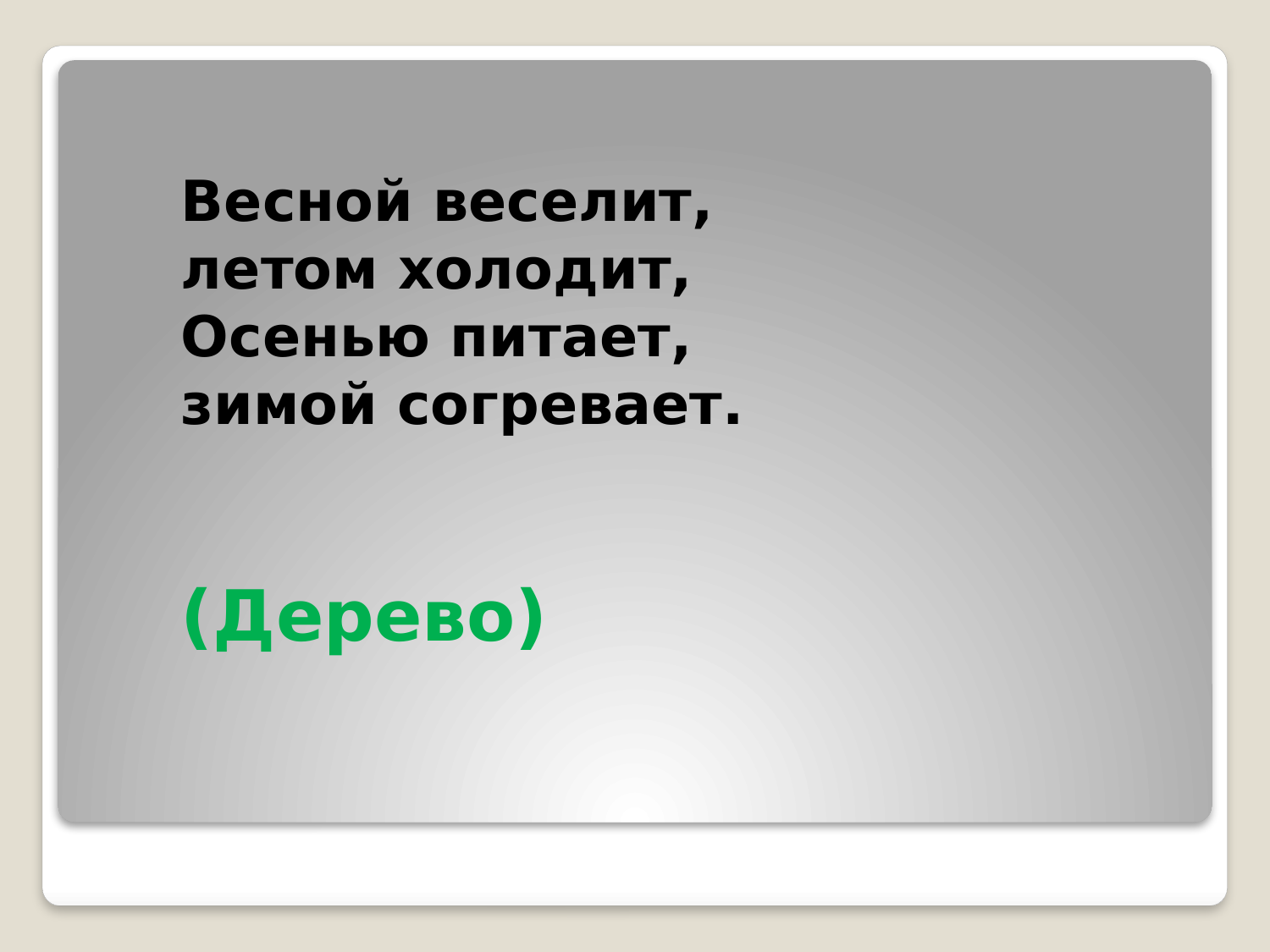

Весной веселит, летом холодит,
Осенью питает, зимой согревает.

(Дерево)
#